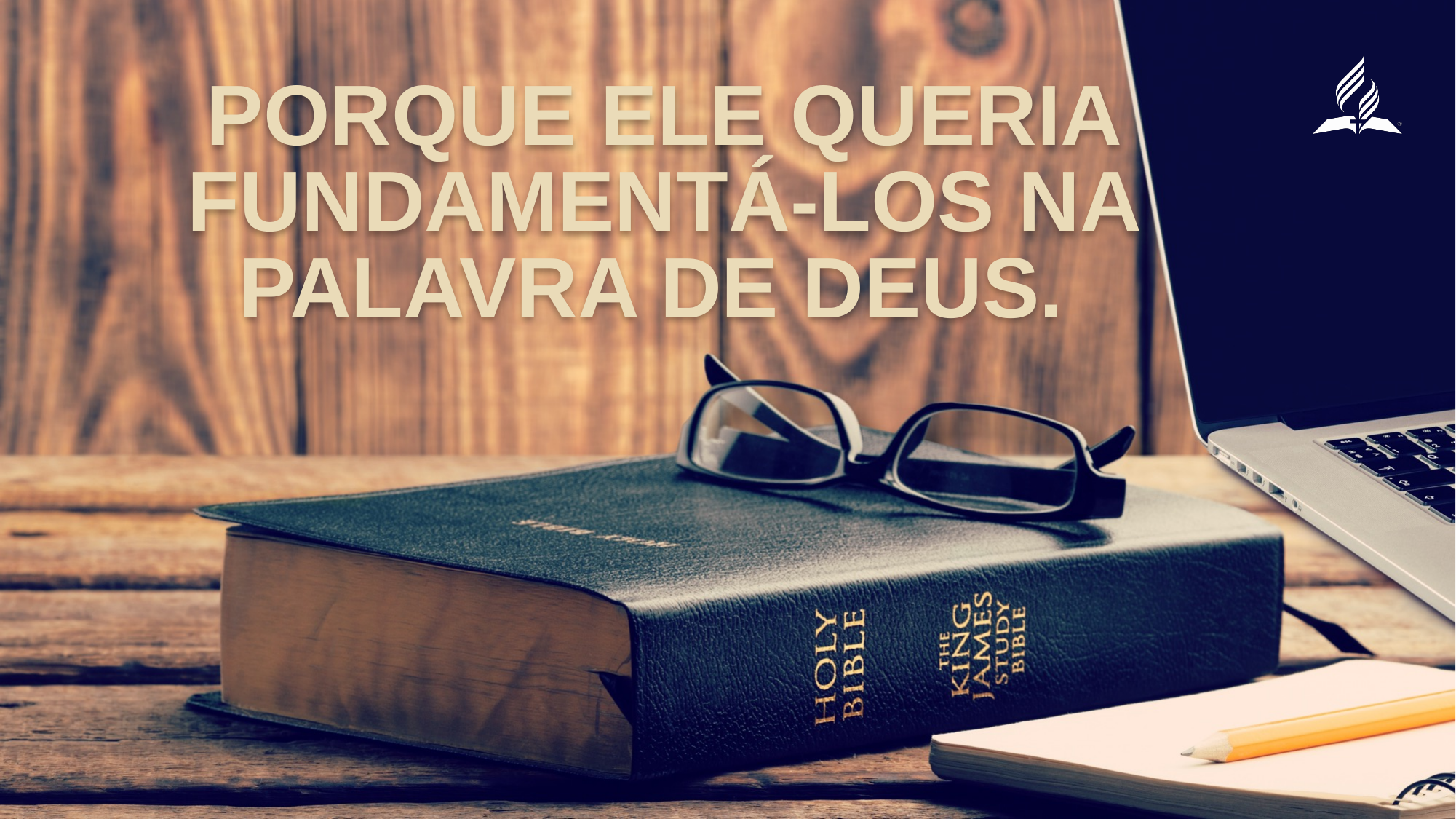

Porque Ele queria fundamentá-los na Palavra de Deus.